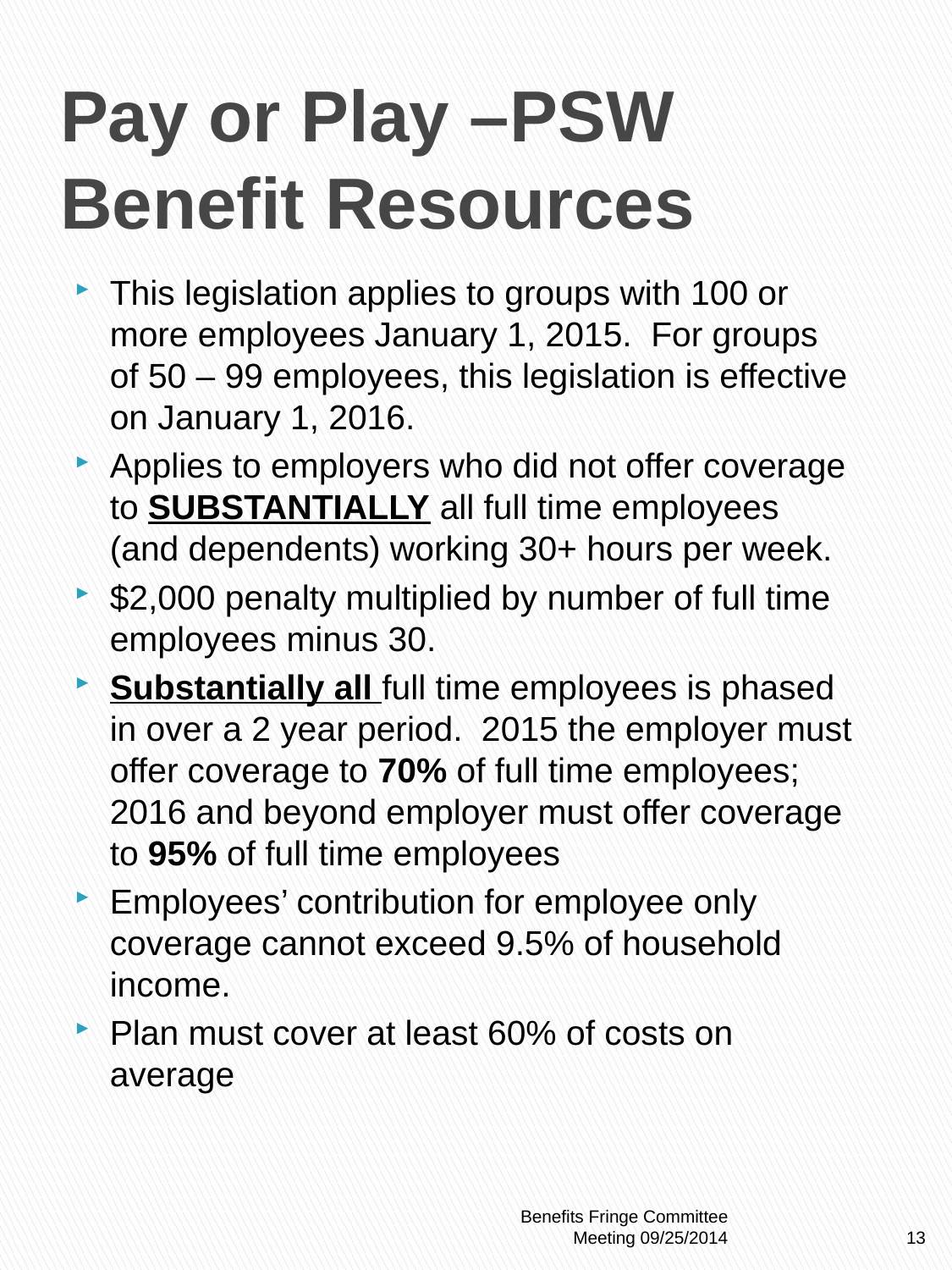

# Pay or Play –PSW Benefit Resources
This legislation applies to groups with 100 or more employees January 1, 2015.  For groups of 50 – 99 employees, this legislation is effective on January 1, 2016.
Applies to employers who did not offer coverage to SUBSTANTIALLY all full time employees (and dependents) working 30+ hours per week.
$2,000 penalty multiplied by number of full time employees minus 30.
Substantially all full time employees is phased in over a 2 year period.  2015 the employer must offer coverage to 70% of full time employees; 2016 and beyond employer must offer coverage to 95% of full time employees
Employees’ contribution for employee only coverage cannot exceed 9.5% of household income.
Plan must cover at least 60% of costs on average

Benefits Fringe Committee Meeting 09/25/2014
13